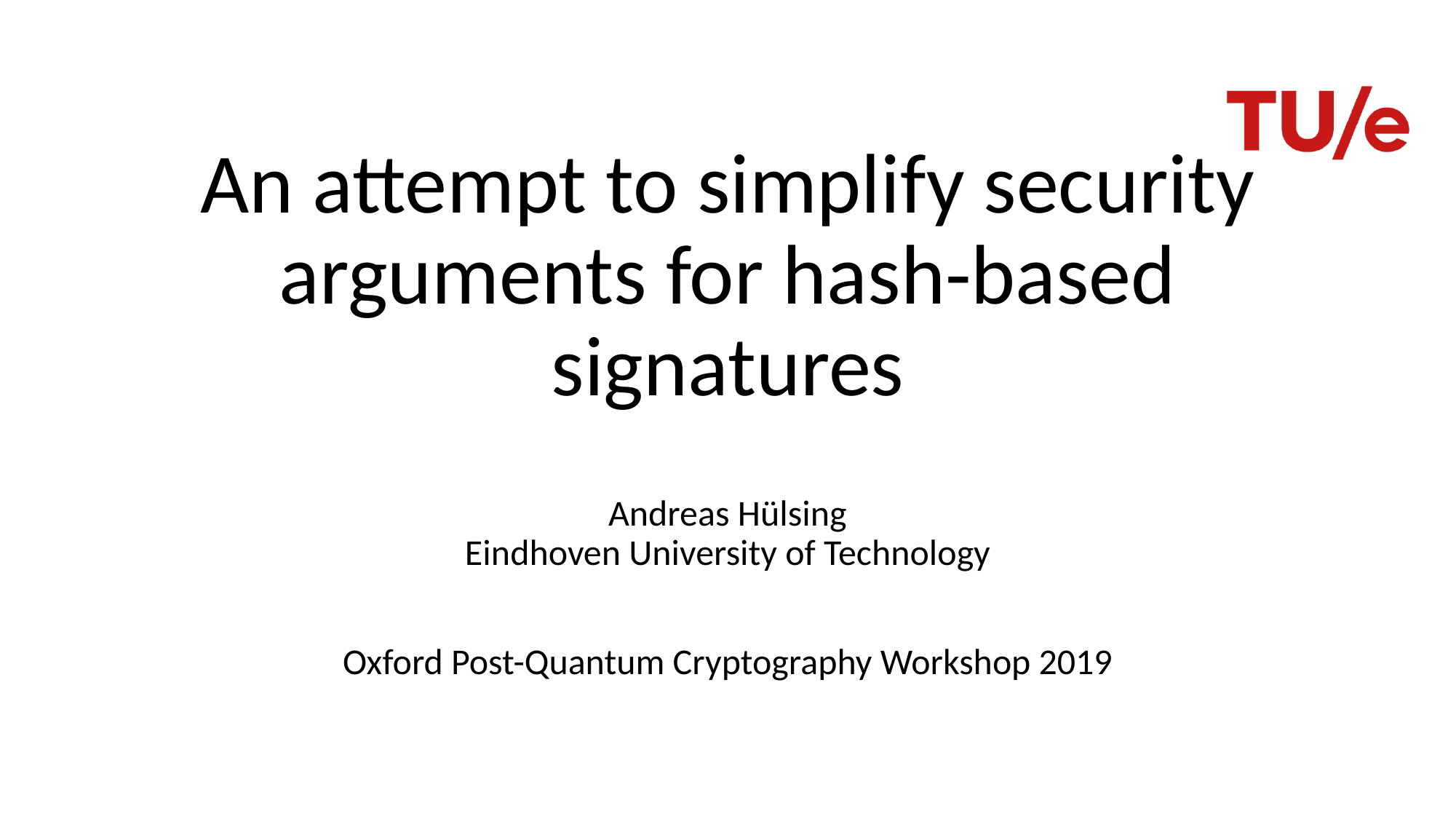

# An attempt to simplify security arguments for hash-based signatures

Andreas Hülsing
Eindhoven University of Technology

Oxford Post-Quantum Cryptography Workshop 2019